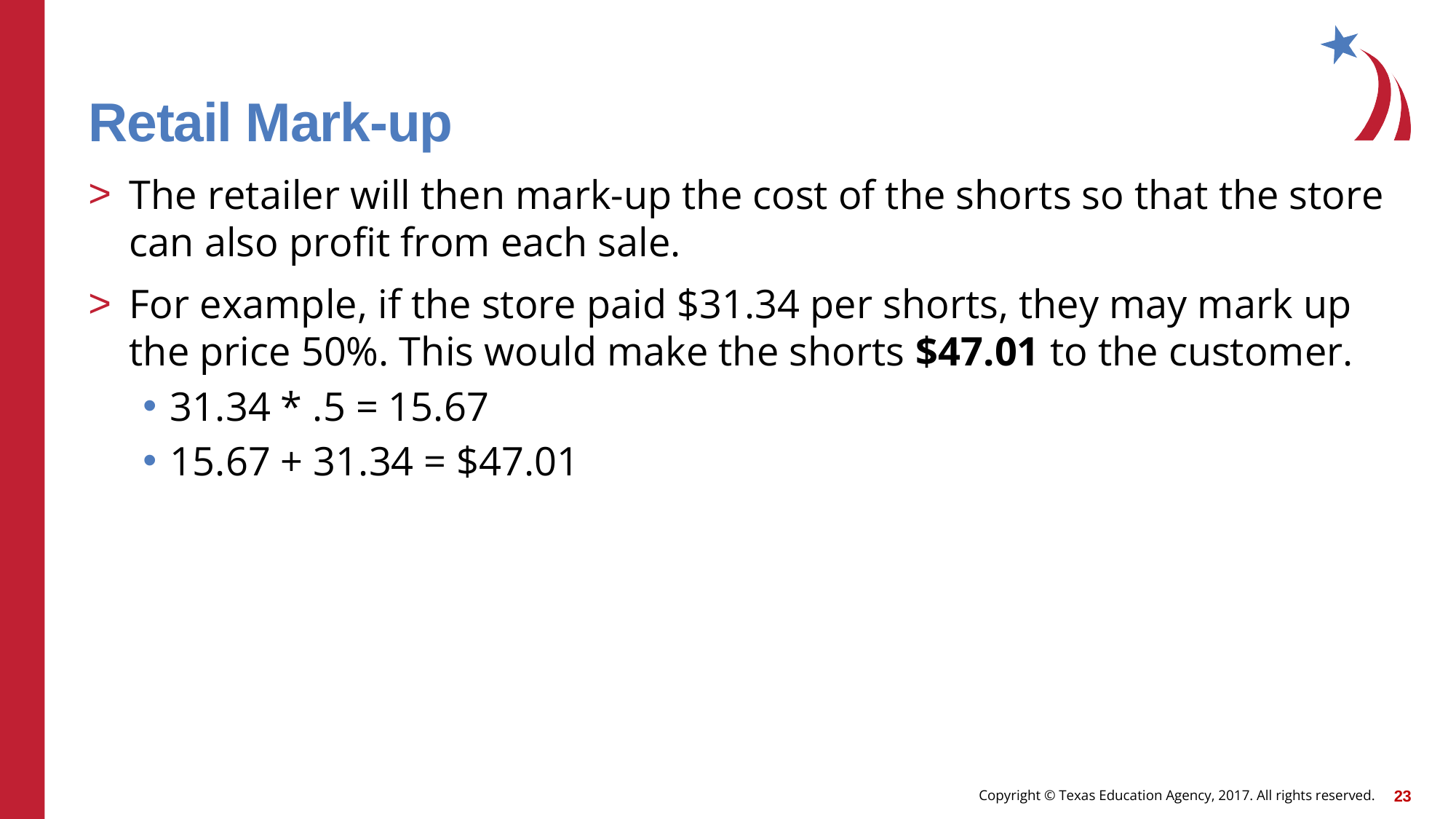

# Retail Mark-up
The retailer will then mark-up the cost of the shorts so that the store can also profit from each sale.
For example, if the store paid $31.34 per shorts, they may mark up the price 50%. This would make the shorts $47.01 to the customer.
31.34 * .5 = 15.67
15.67 + 31.34 = $47.01